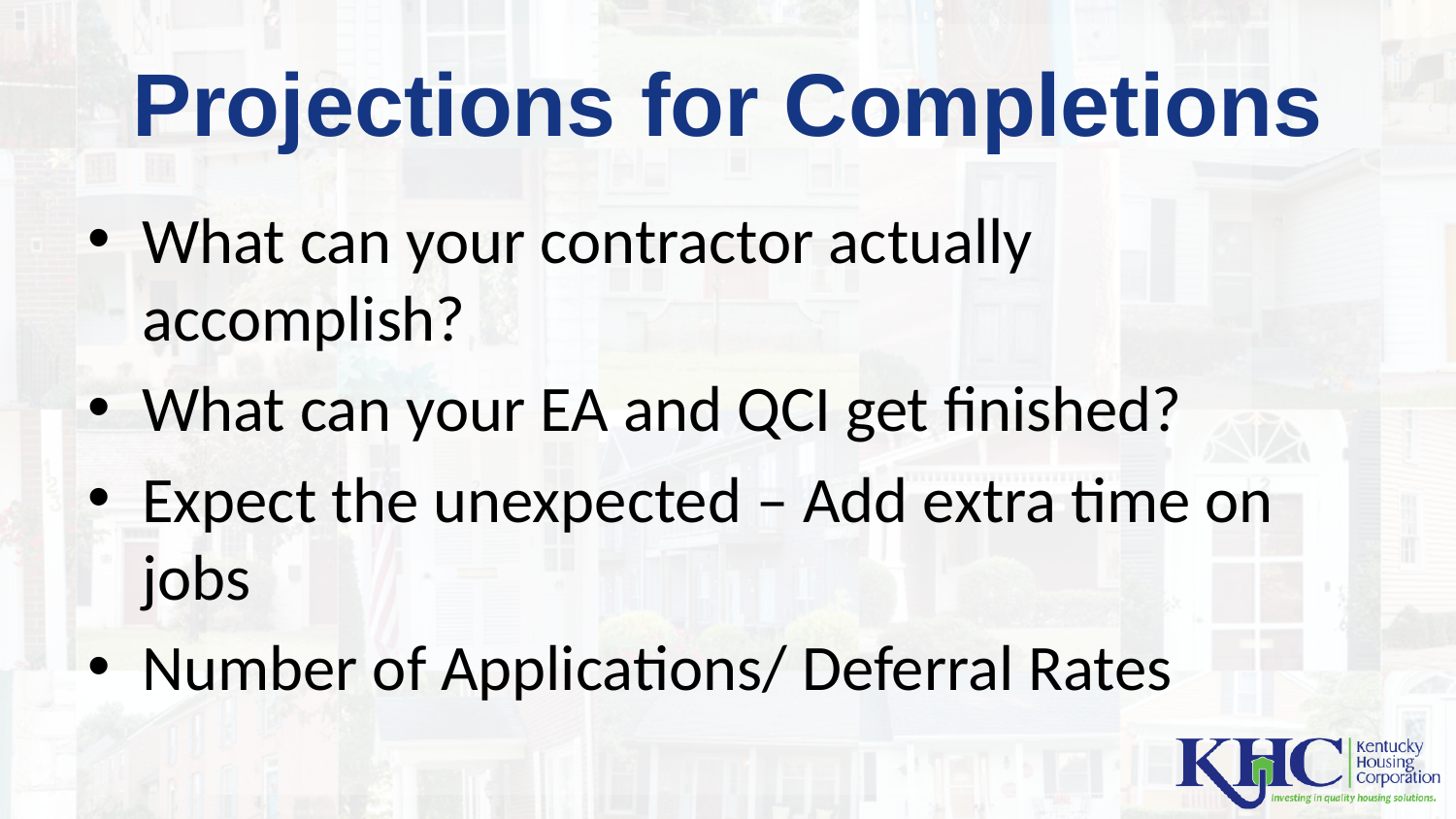

# Projections for Completions
What can your contractor actually accomplish?
What can your EA and QCI get finished?
Expect the unexpected – Add extra time on jobs
Number of Applications/ Deferral Rates